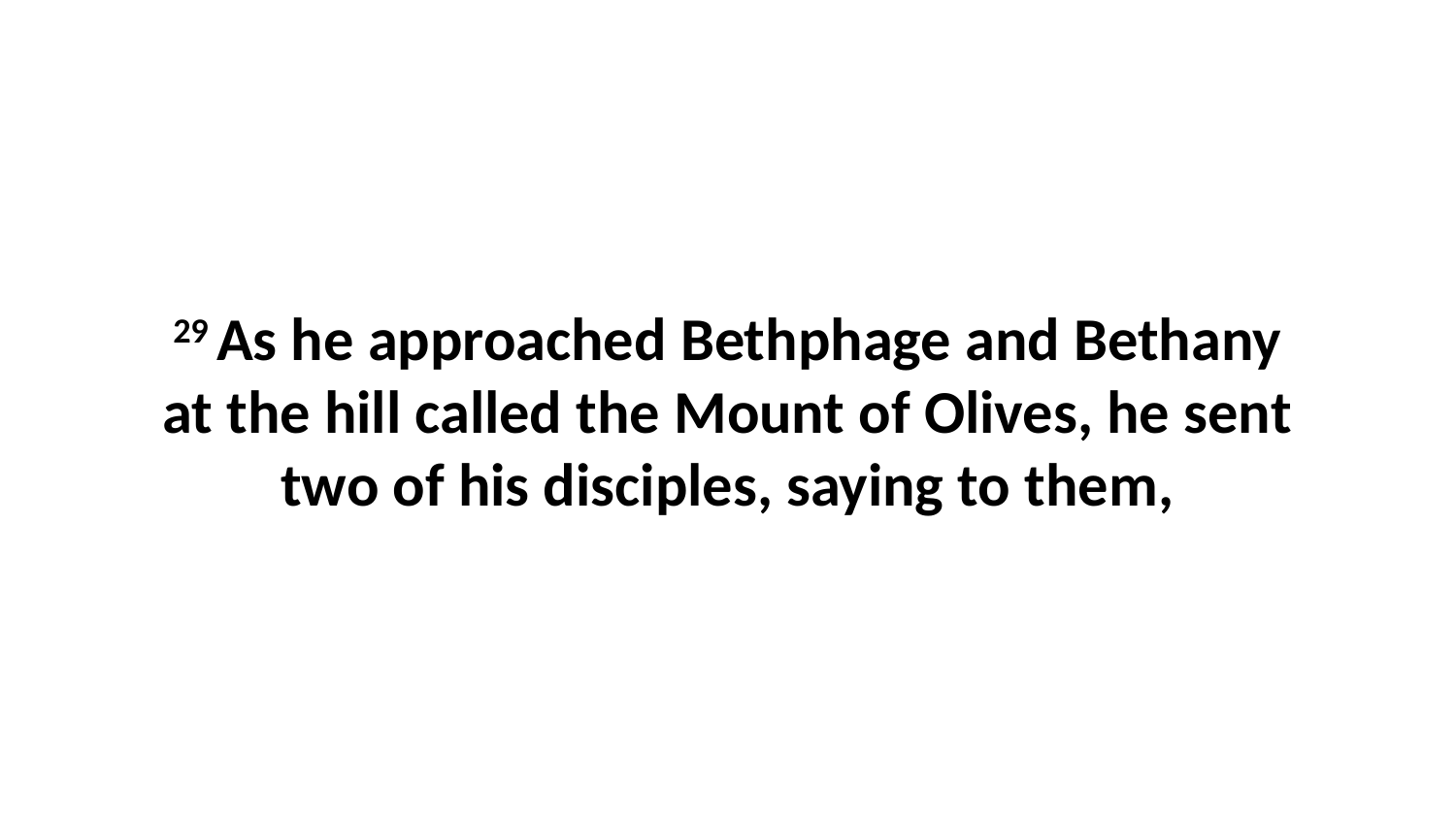

29 As he approached Bethphage and Bethany at the hill called the Mount of Olives, he sent two of his disciples, saying to them,